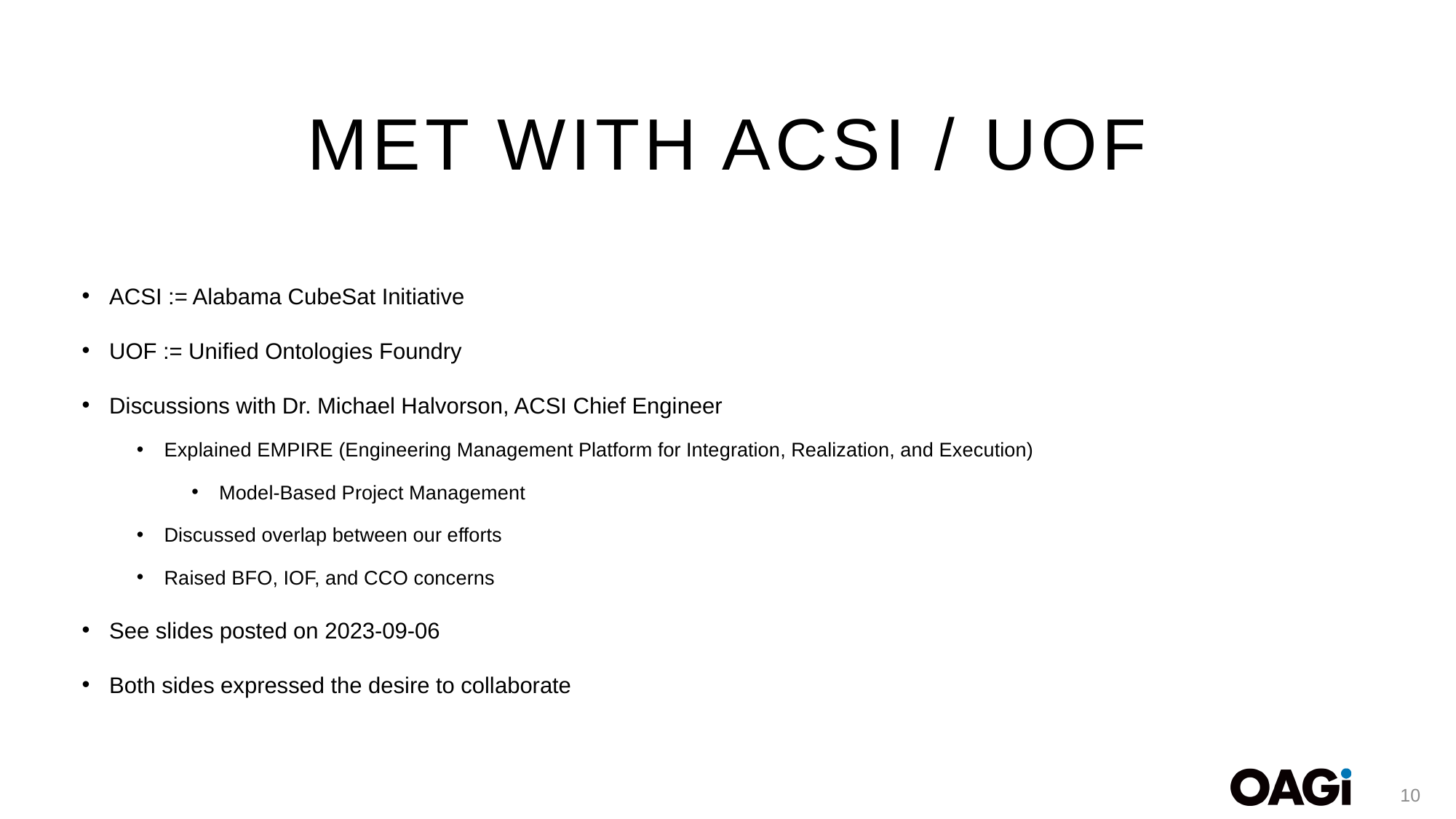

# Met with ACSI / UOF
ACSI := Alabama CubeSat Initiative
UOF := Unified Ontologies Foundry
Discussions with Dr. Michael Halvorson, ACSI Chief Engineer
Explained EMPIRE (Engineering Management Platform for Integration, Realization, and Execution)
Model-Based Project Management
Discussed overlap between our efforts
Raised BFO, IOF, and CCO concerns
See slides posted on 2023-09-06
Both sides expressed the desire to collaborate
10